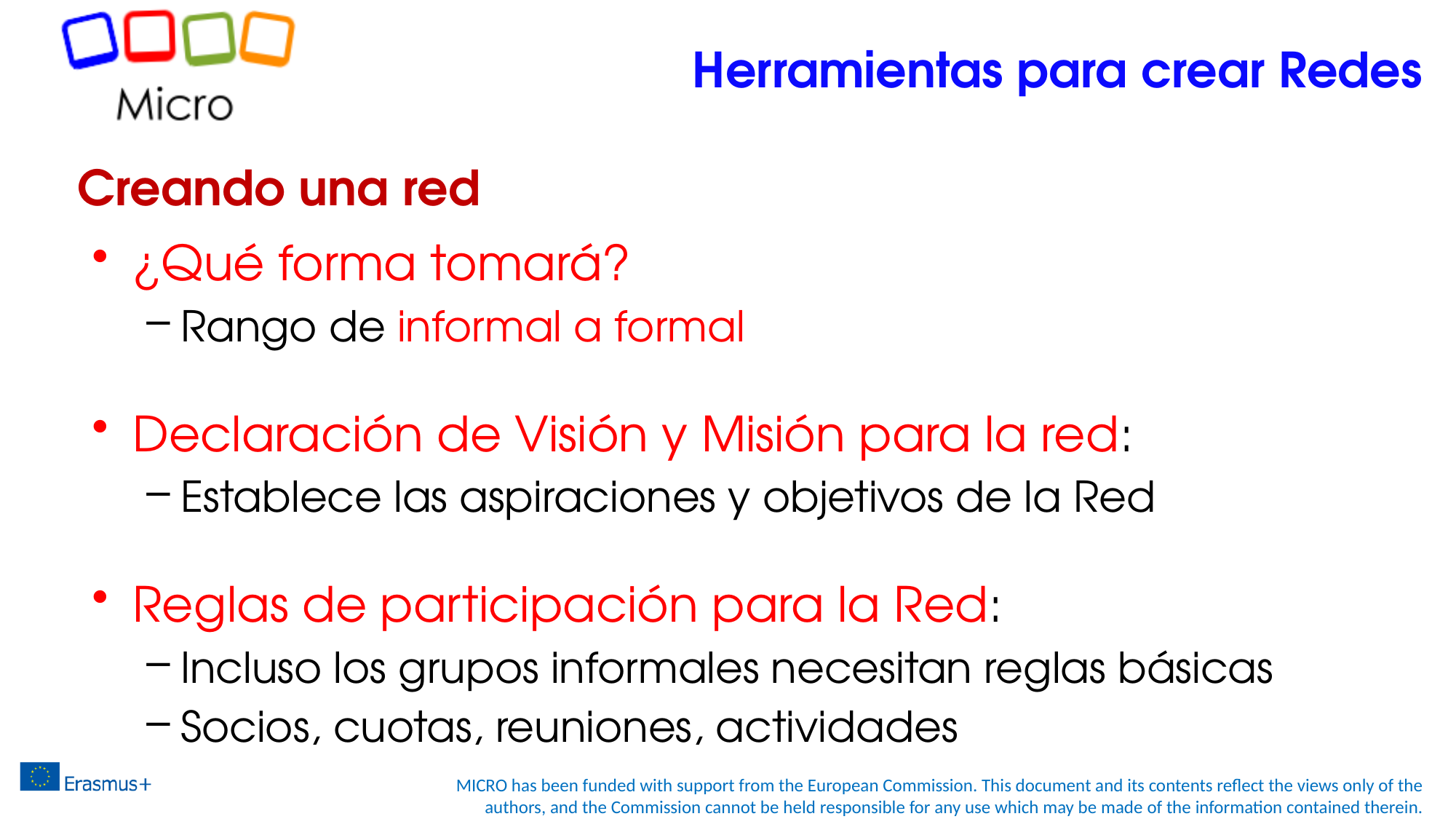

Herramientas para crear Redes
# Creando una red
¿Qué forma tomará?
Rango de informal a formal

Declaración de Visión y Misión para la red:
Establece las aspiraciones y objetivos de la Red

Reglas de participación para la Red:
Incluso los grupos informales necesitan reglas básicas
Socios, cuotas, reuniones, actividades